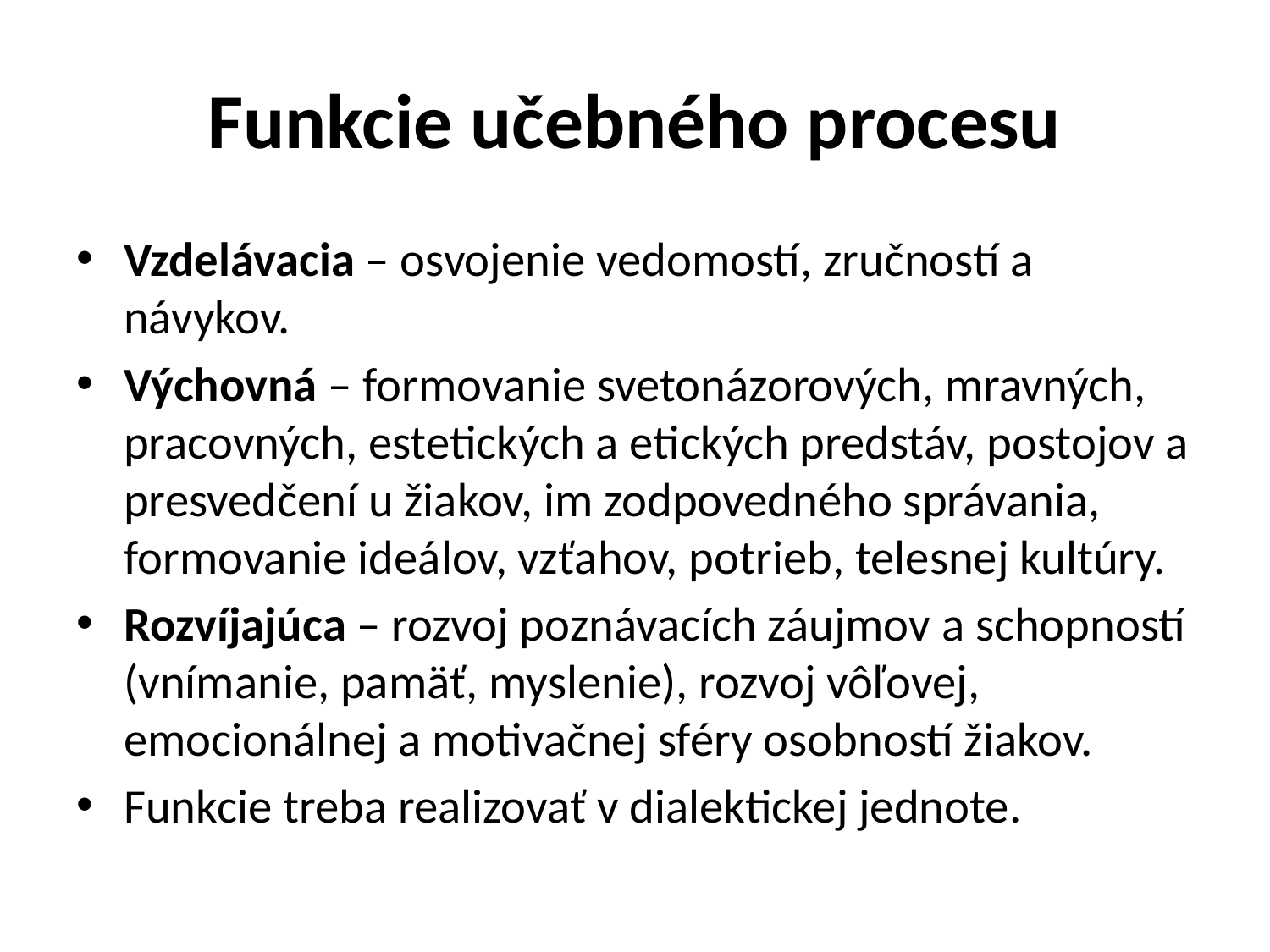

# Funkcie učebného procesu
Vzdelávacia – osvojenie vedomostí, zručností a návykov.
Výchovná – formovanie svetonázorových, mravných, pracovných, estetických a etických predstáv, postojov a presvedčení u žiakov, im zodpovedného správania, formovanie ideálov, vzťahov, potrieb, telesnej kultúry.
Rozvíjajúca – rozvoj poznávacích záujmov a schopností (vnímanie, pamäť, myslenie), rozvoj vôľovej, emocionálnej a motivačnej sféry osobností žiakov.
Funkcie treba realizovať v dialektickej jednote.